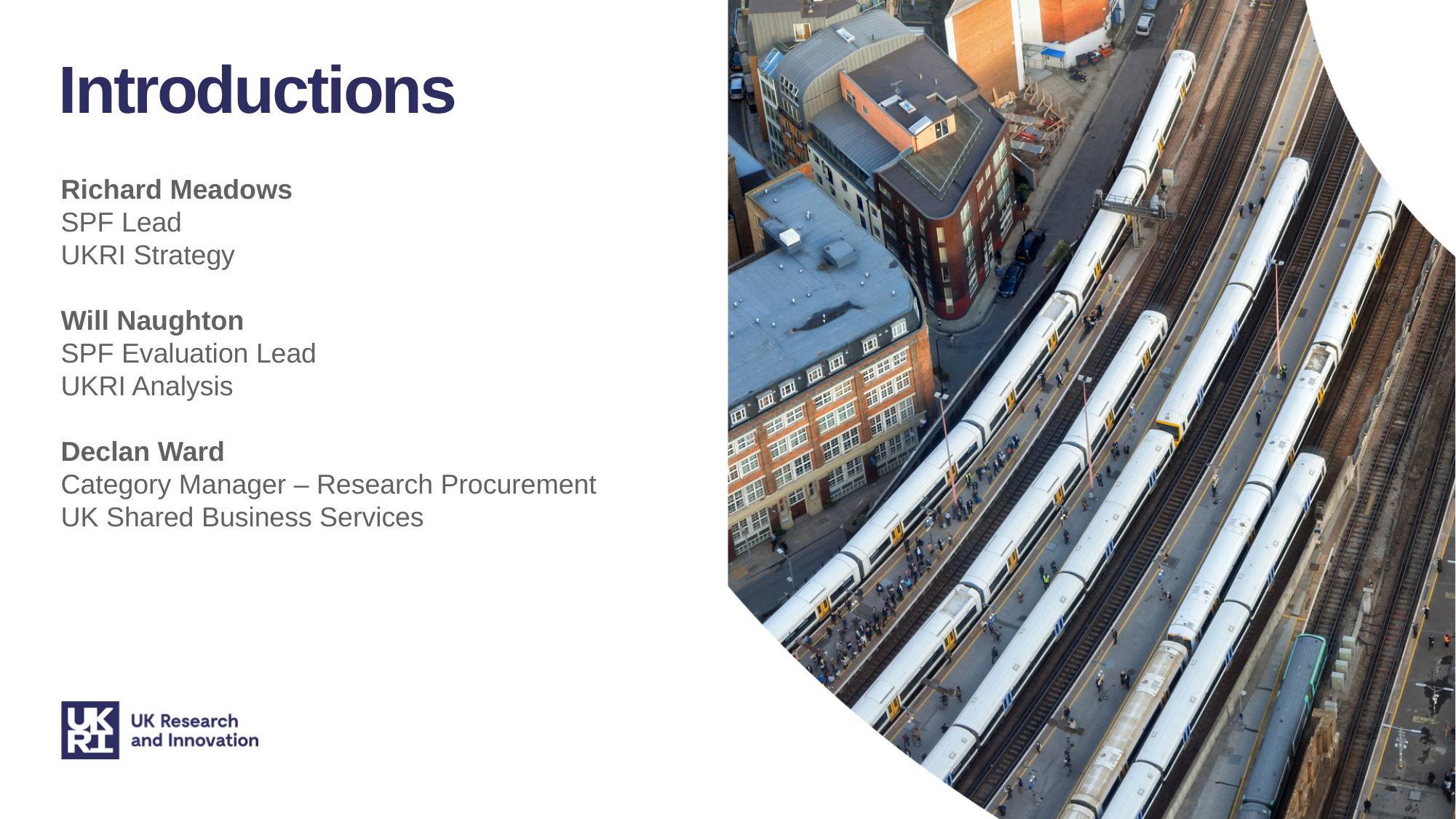

Introductions
Richard Meadows
SPF Lead
UKRI Strategy

Will Naughton
SPF Evaluation Lead
UKRI Analysis

Declan Ward
Category Manager – Research Procurement
UK Shared Business Services